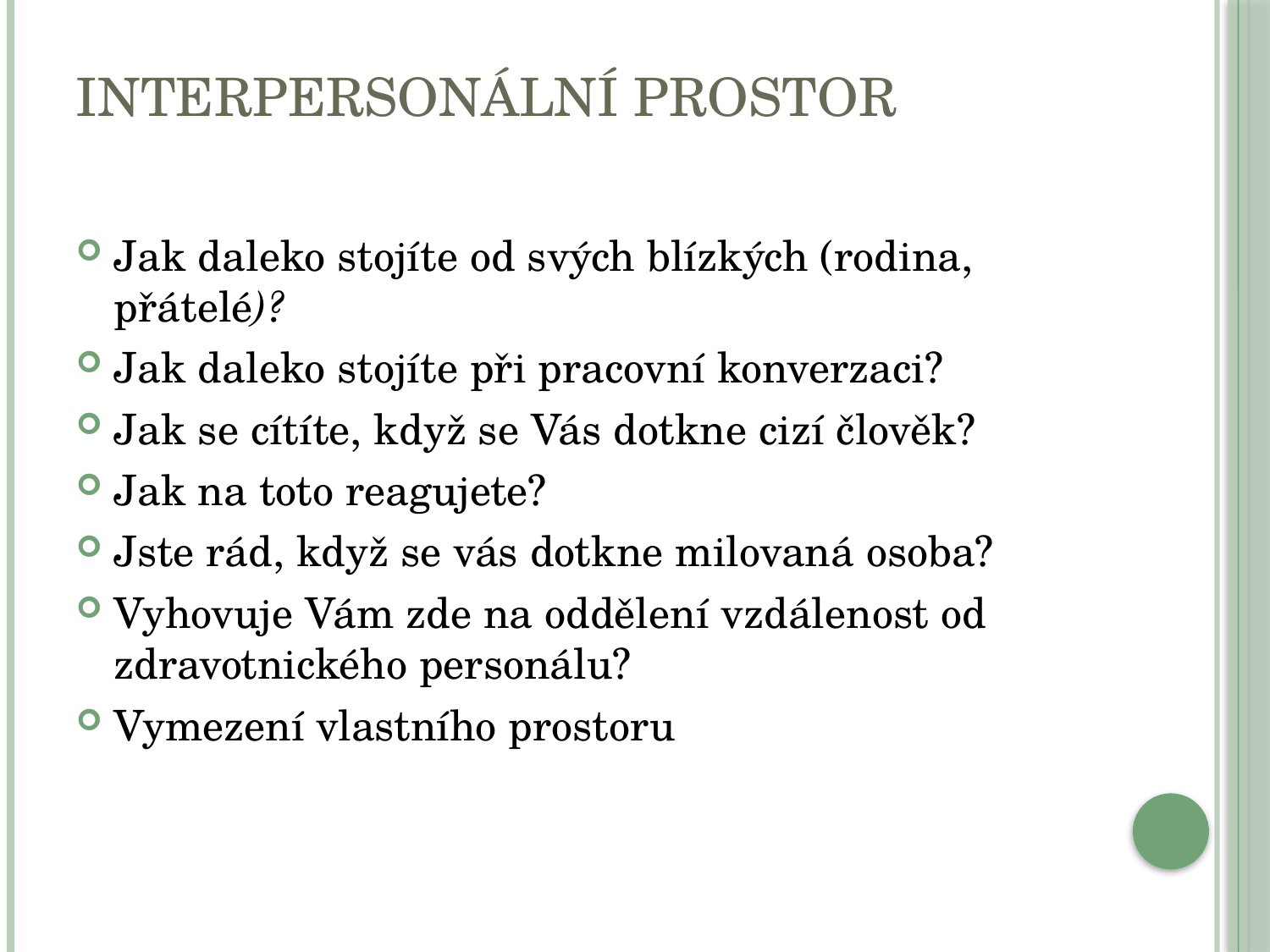

# INTERPERSONÁLNÍ PROSTOR
Jak daleko stojíte od svých blízkých (rodina, přátelé)?
Jak daleko stojíte při pracovní konverzaci?
Jak se cítíte, když se Vás dotkne cizí člověk?
Jak na toto reagujete?
Jste rád, když se vás dotkne milovaná osoba?
Vyhovuje Vám zde na oddělení vzdálenost od zdravotnického personálu?
Vymezení vlastního prostoru